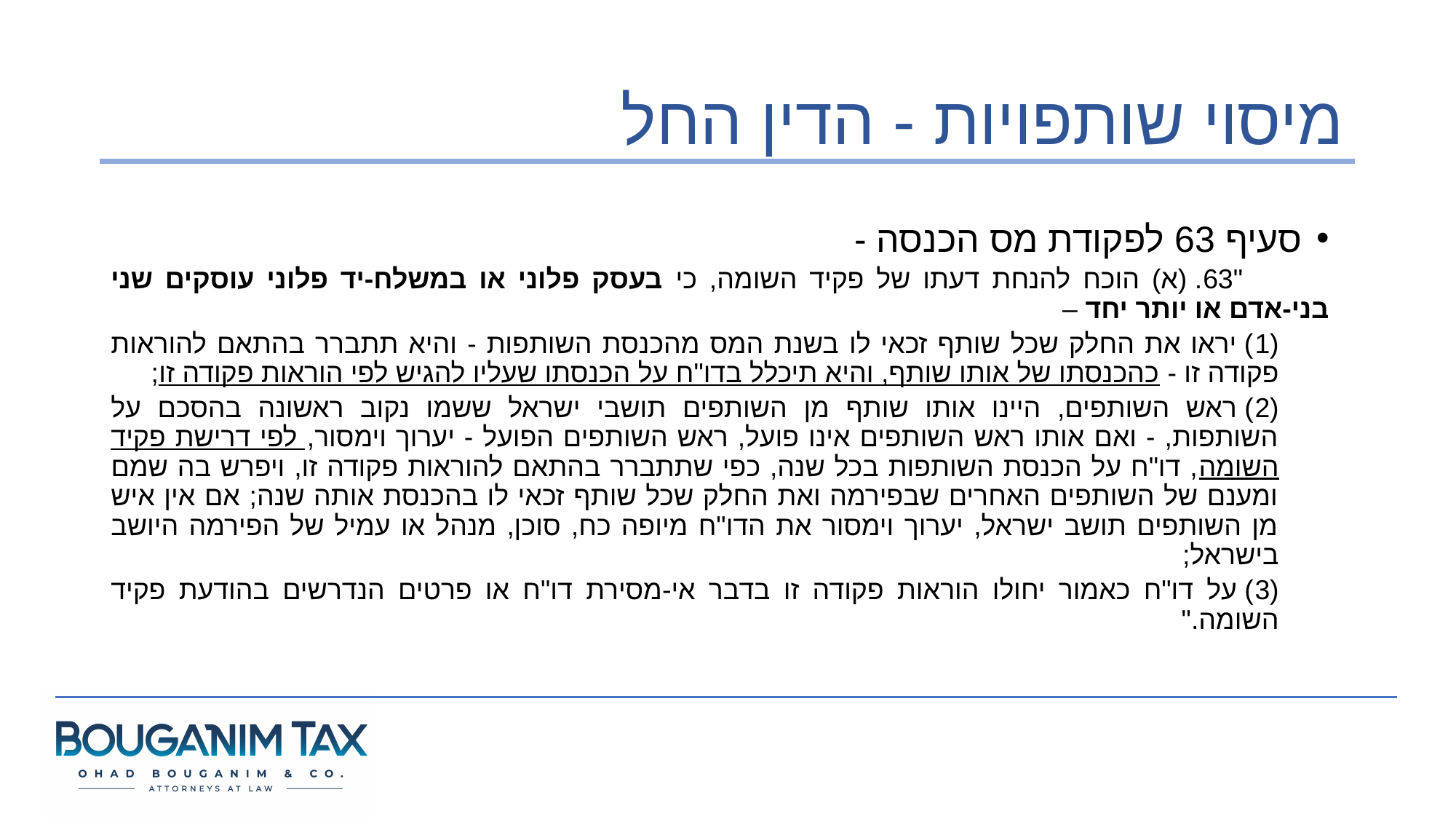

# מיסוי שותפויות - הדין החל
סעיף 63 לפקודת מס הכנסה -
       "63. (א) הוכח להנחת דעתו של פקיד השומה, כי בעסק פלוני או במשלח-יד פלוני עוסקים שני בני-אדם או יותר יחד –
(1) יראו את החלק שכל שותף זכאי לו בשנת המס מהכנסת השותפות - והיא תתברר בהתאם להוראות פקודה זו - כהכנסתו של אותו שותף, והיא תיכלל בדו"ח על הכנסתו שעליו להגיש לפי הוראות פקודה זו;
(2) ראש השותפים, היינו אותו שותף מן השותפים תושבי ישראל ששמו נקוב ראשונה בהסכם על השותפות, - ואם אותו ראש השותפים אינו פועל, ראש השותפים הפועל - יערוך וימסור, לפי דרישת פקיד השומה, דו"ח על הכנסת השותפות בכל שנה, כפי שתתברר בהתאם להוראות פקודה זו, ויפרש בה שמם ומענם של השותפים האחרים שבפירמה ואת החלק שכל שותף זכאי לו בהכנסת אותה שנה; אם אין איש מן השותפים תושב ישראל, יערוך וימסור את הדו"ח מיופה כח, סוכן, מנהל או עמיל של הפירמה היושב בישראל;
(3) על דו"ח כאמור יחולו הוראות פקודה זו בדבר אי-מסירת דו"ח או פרטים הנדרשים בהודעת פקיד השומה."